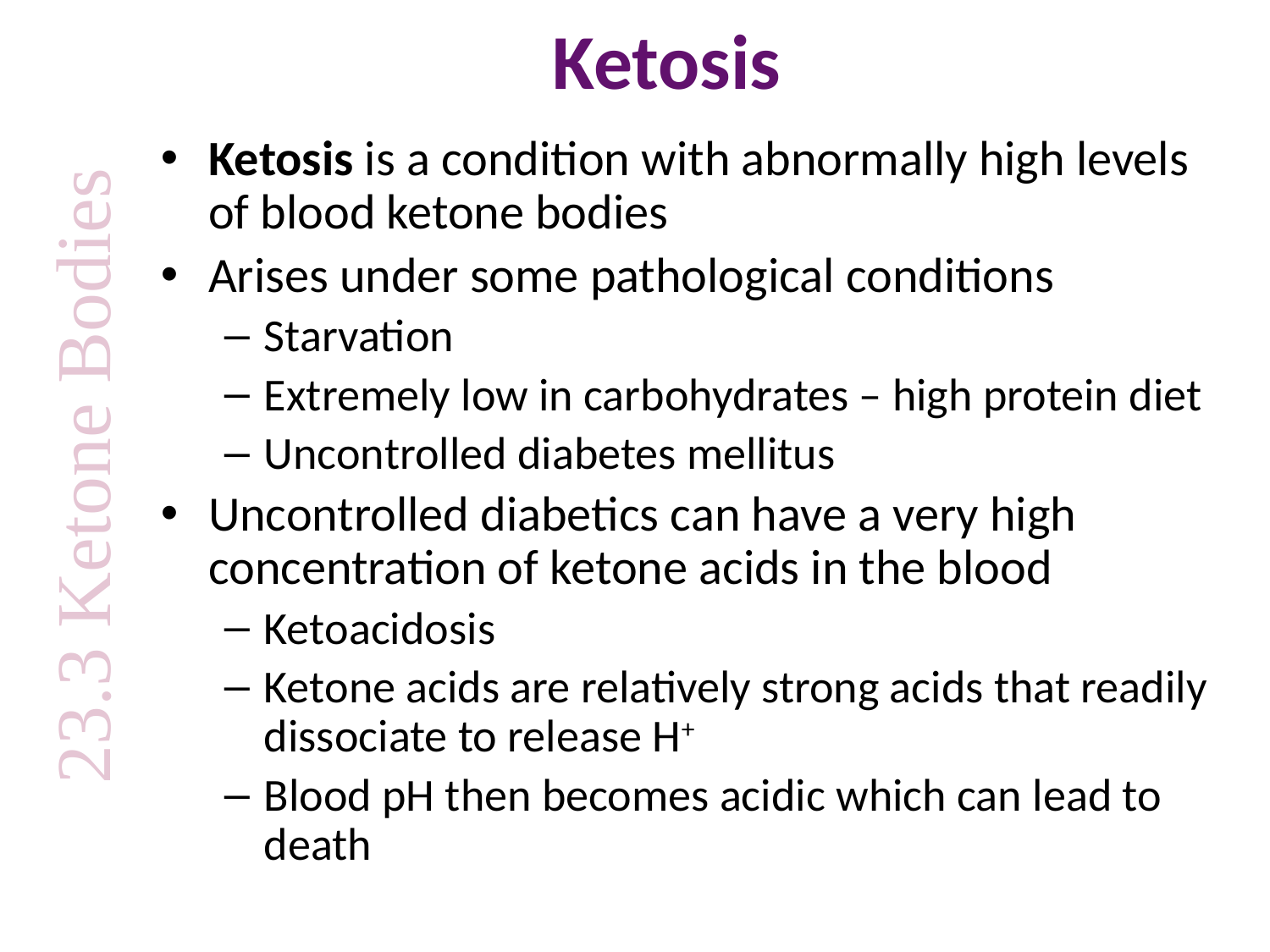

# Ketosis
Ketosis is a condition with abnormally high levels of blood ketone bodies
Arises under some pathological conditions
Starvation
Extremely low in carbohydrates – high protein diet
Uncontrolled diabetes mellitus
Uncontrolled diabetics can have a very high concentration of ketone acids in the blood
Ketoacidosis
Ketone acids are relatively strong acids that readily dissociate to release H+
Blood pH then becomes acidic which can lead to death
23.3 Ketone Bodies